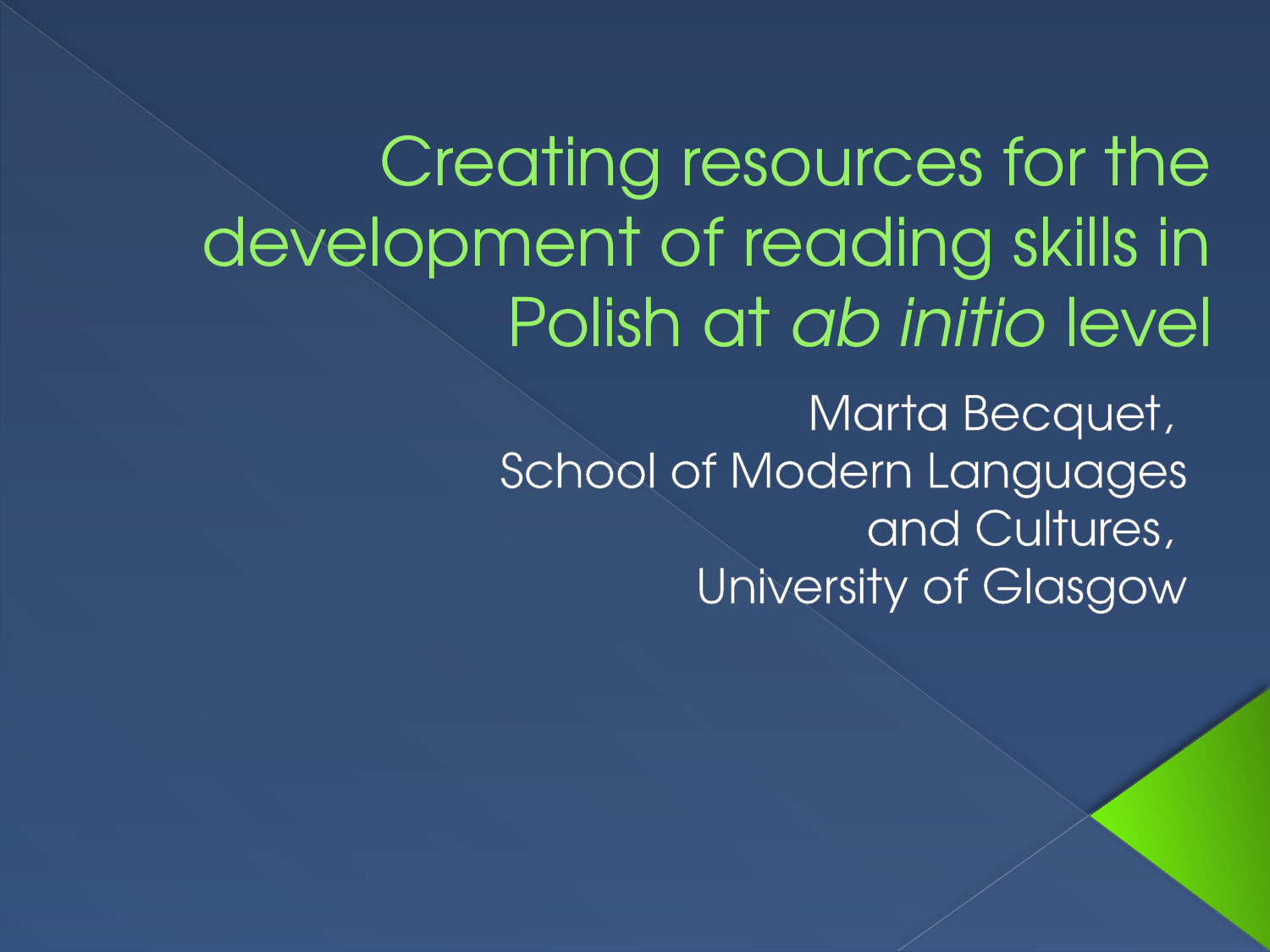

# Creating resources for the development of reading skills in Polish at ab initio level
Marta Becquet,
School of Modern Languages
 and Cultures,
University of Glasgow